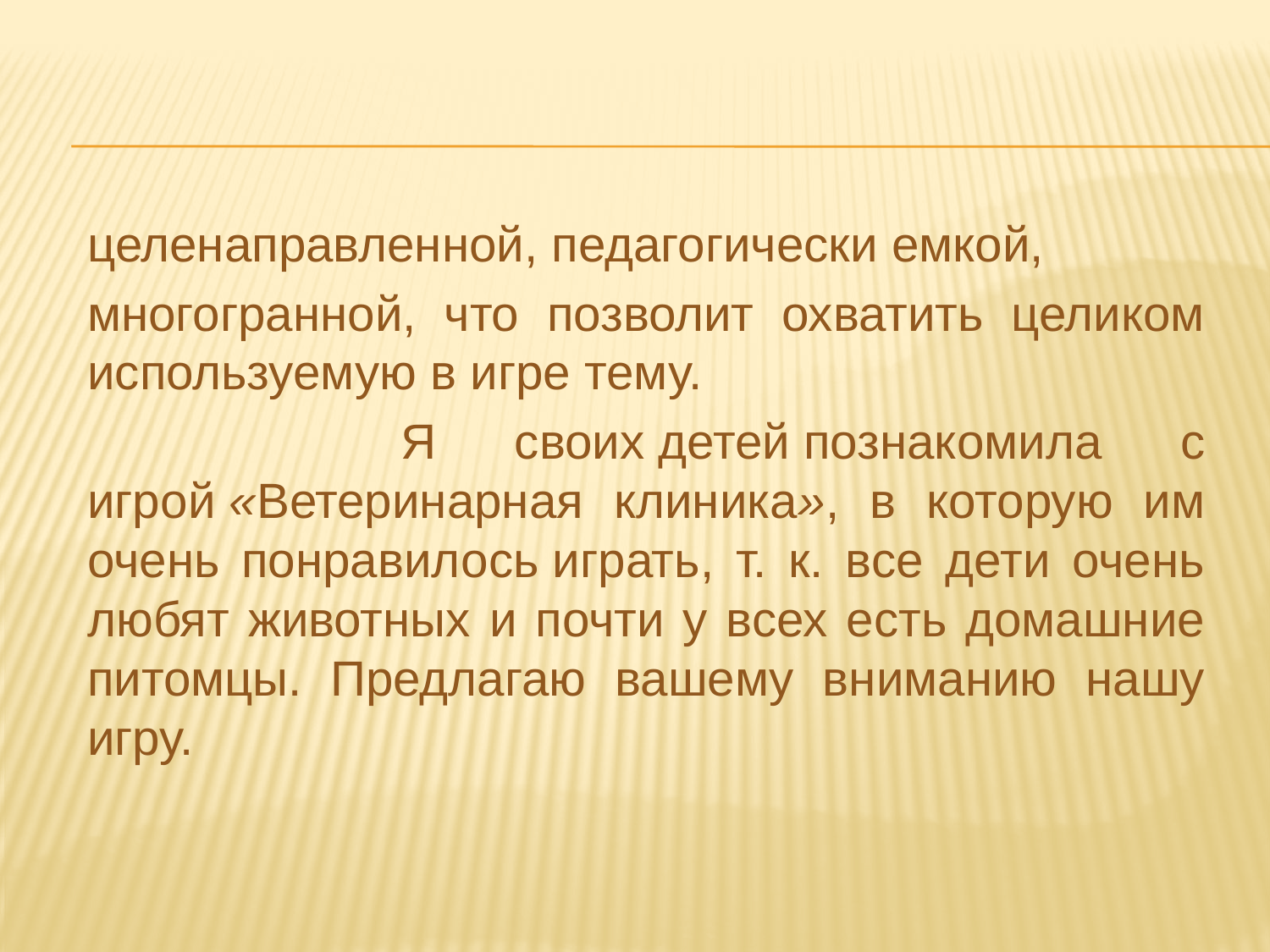

целенаправленной, педагогически емкой,
многогранной, что позволит охватить целиком используемую в игре тему.
    Я своих детей познакомила с игрой «Ветеринарная клиника», в которую им очень понравилось играть, т. к. все дети очень любят животных и почти у всех есть домашние питомцы. Предлагаю вашему вниманию нашу игру.